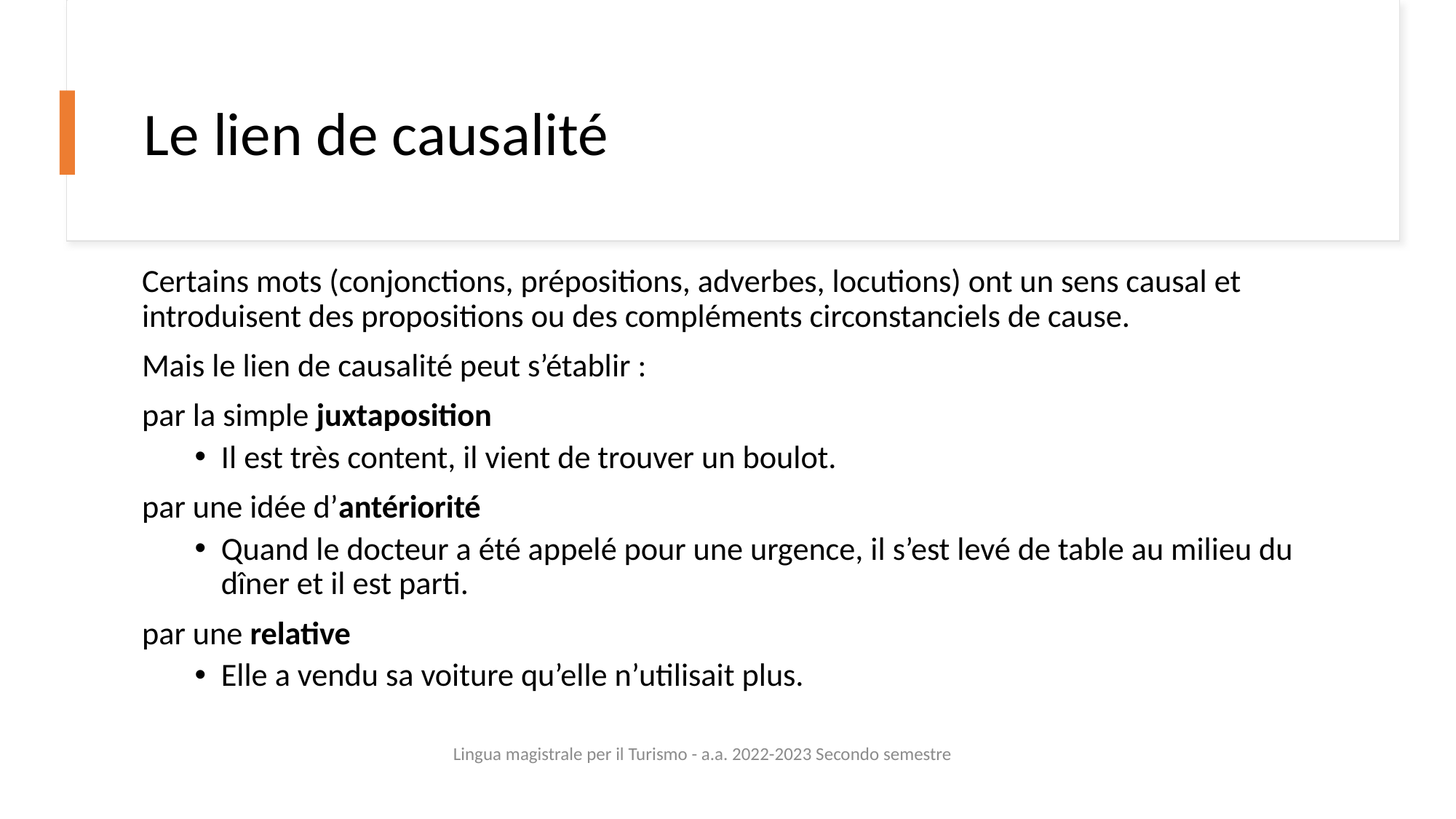

# Le lien de causalité

Certains mots (conjonctions, prépositions, adverbes, locutions) ont un sens causal et introduisent des propositions ou des compléments circonstanciels de cause.
Mais le lien de causalité peut s’établir :
par la simple juxtaposition
Il est très content, il vient de trouver un boulot.
par une idée d’antériorité
Quand le docteur a été appelé pour une urgence, il s’est levé de table au milieu du dîner et il est parti.
par une relative
Elle a vendu sa voiture qu’elle n’utilisait plus.
Lingua magistrale per il Turismo - a.a. 2022-2023 Secondo semestre